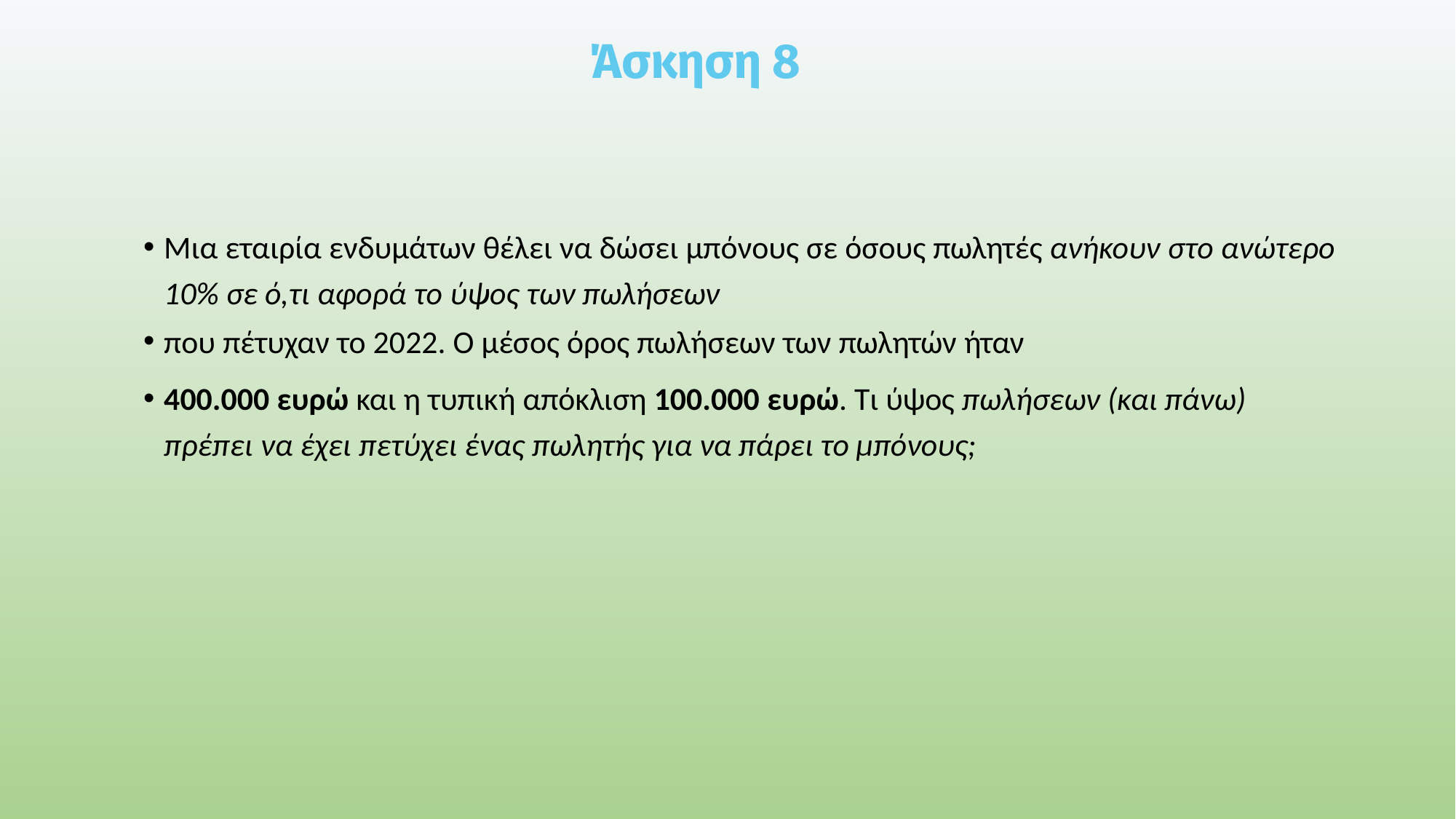

# Άσκηση 8
Μια εταιρία ενδυμάτων θέλει να δώσει μπόνους σε όσους πωλητές ανήκουν στο ανώτερο 10% σε ό,τι αφορά το ύψος των πωλήσεων
που πέτυχαν το 2022. O μέσος όρος πωλήσεων των πωλητών ήταν
400.000 ευρώ και η τυπική απόκλιση 100.000 ευρώ. Τι ύψος πωλήσεων (και πάνω) πρέπει να έχει πετύχει ένας πωλητής για να πάρει το μπόνους;